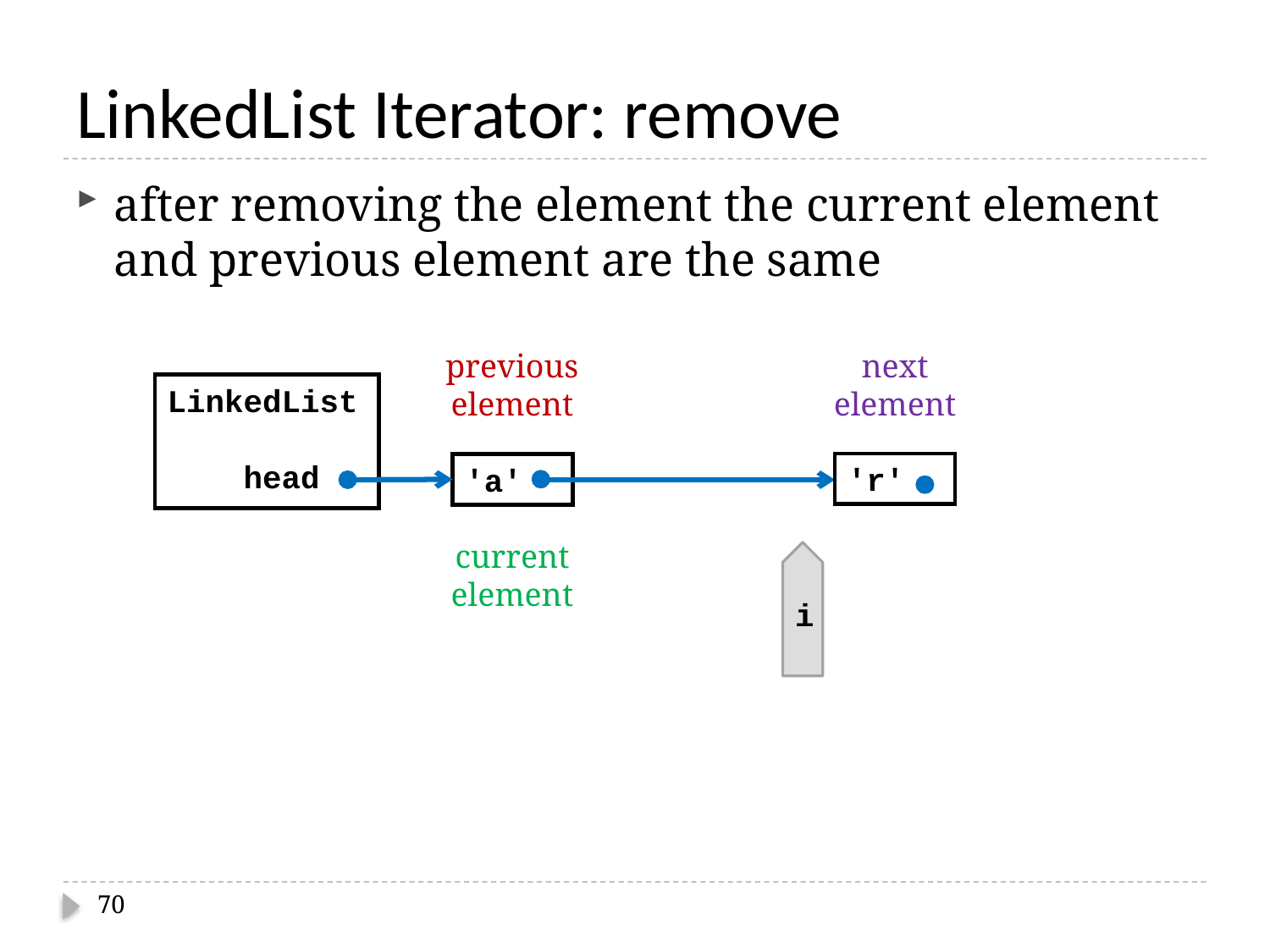

# LinkedList Iterator: remove
after removing the element the current element and previous element are the same
previous
element
next
element
LinkedList

    head
'r'
'a'

current
element
i
70